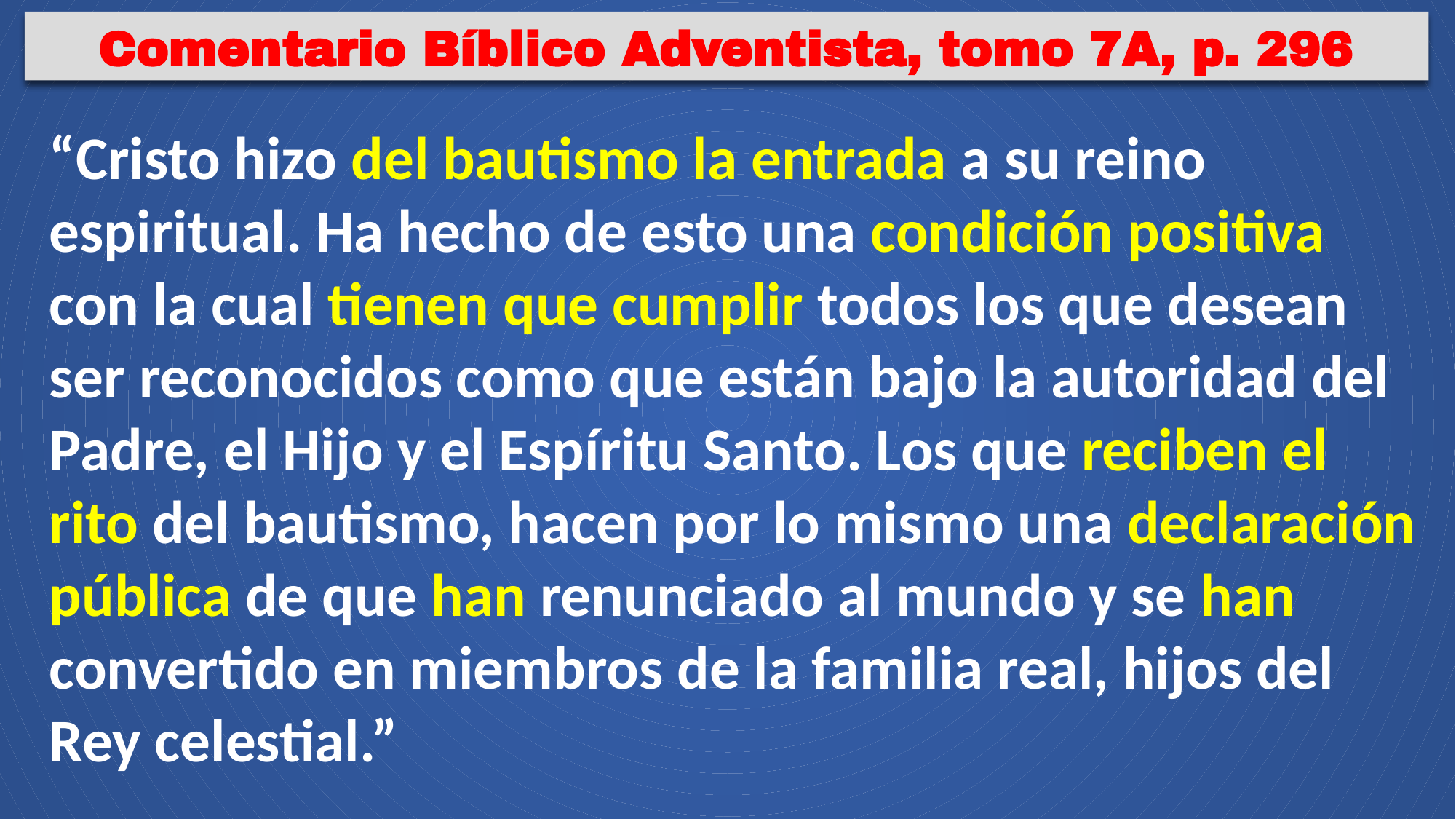

Comentario Bíblico Adventista, tomo 7A, p. 296
“Cristo hizo del bautismo la entrada a su reino espiritual. Ha hecho de esto una condición positiva con la cual tienen que cumplir todos los que desean ser reconocidos como que están bajo la autoridad del Padre, el Hijo y el Espíritu Santo. Los que reciben el rito del bautismo, hacen por lo mismo una declaración pública de que han renunciado al mundo y se han convertido en miembros de la familia real, hijos del Rey celestial.”